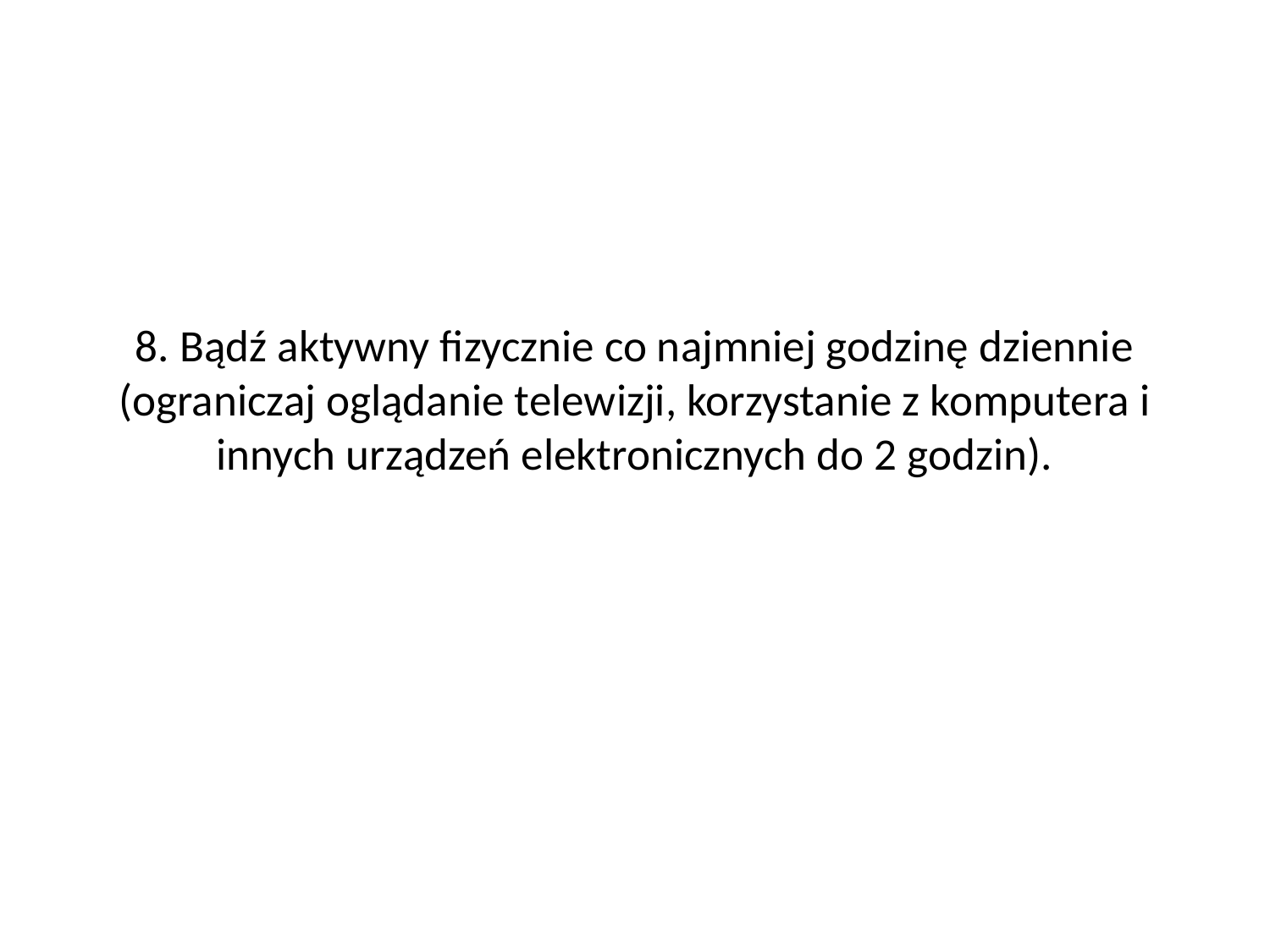

# 8. Bądź aktywny fizycznie co najmniej godzinę dziennie (ograniczaj oglądanie telewizji, korzystanie z komputera i innych urządzeń elektronicznych do 2 godzin).